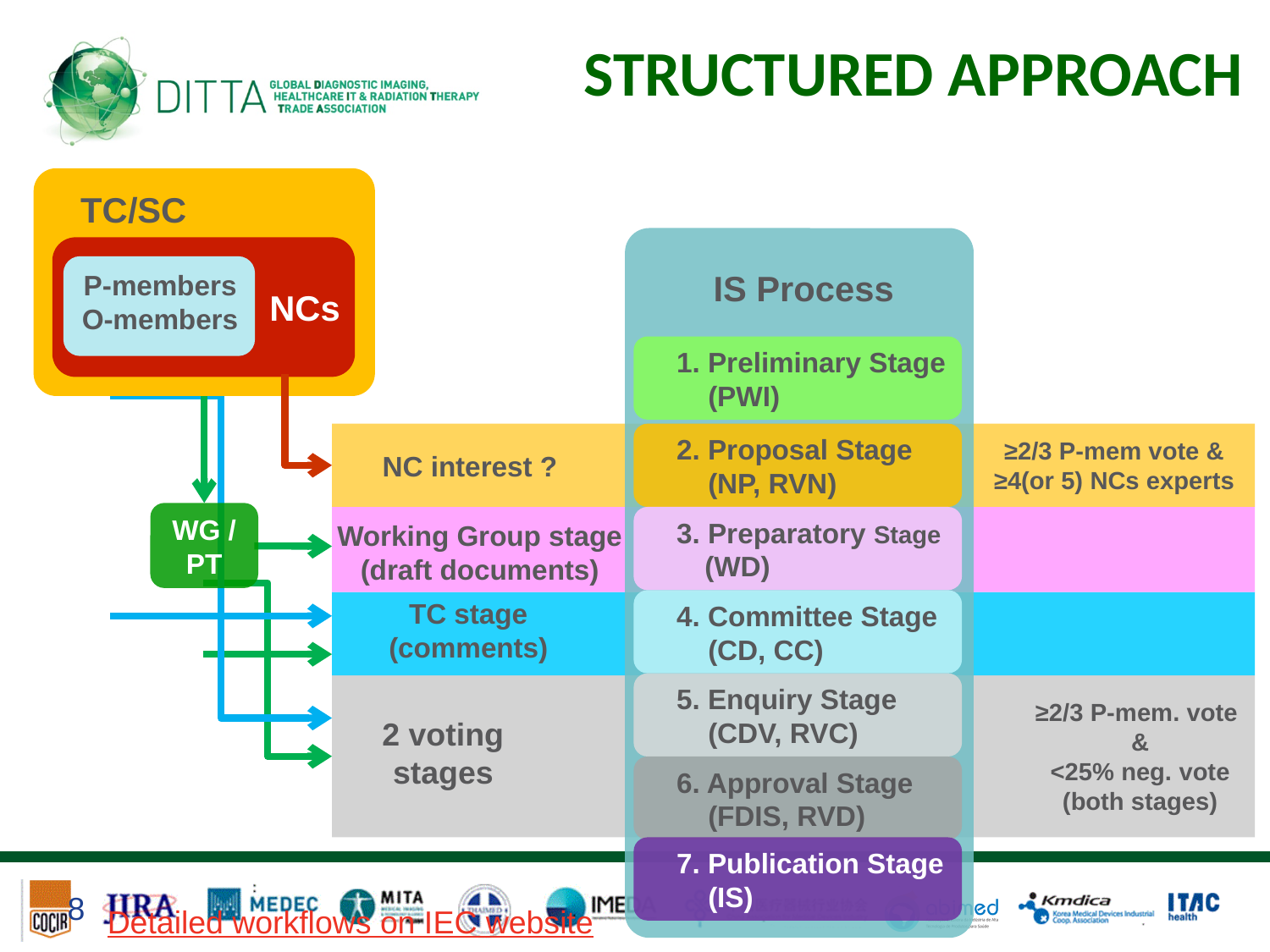

# Structured approach

TC/SC

NCs

P-members
O-members

IS Process

1. Preliminary Stage
    (PWI)
TC stage
(comments)

Working Group stage
(draft documents)

WG / PT

NC interest ?
≥2/3 P-mem vote &
≥4(or 5) NCs experts

2. Proposal Stage
    (NP, RVN)

3. Preparatory Stage
    (WD)

4. Committee Stage
    (CD, CC)

2 voting stages
≥2/3 P-mem. vote
&
<25% neg. vote
(both stages)

5. Enquiry Stage
    (CDV, RVC)

6. Approval Stage
    (FDIS, RVD)

7. Publication Stage
    (IS)
8
Detailed workflows on IEC website